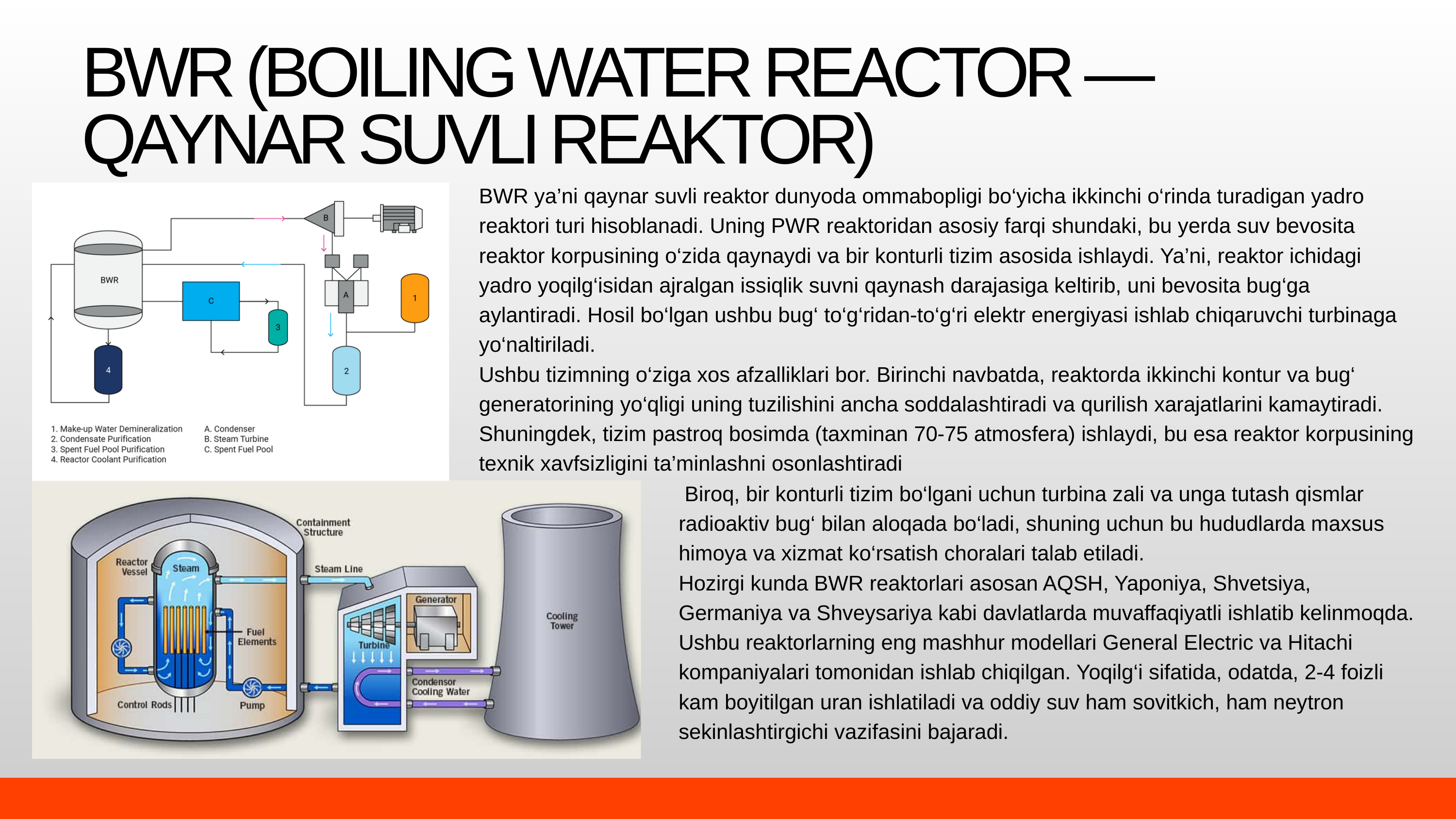

BWR (BOILING WATER REACTOR — QAYNAR SUVLI REAKTOR)
BWR ya’ni qaynar suvli reaktor dunyoda ommabopligi bo‘yicha ikkinchi o‘rinda turadigan yadro reaktori turi hisoblanadi. Uning PWR reaktoridan asosiy farqi shundaki, bu yerda suv bevosita reaktor korpusining o‘zida qaynaydi va bir konturli tizim asosida ishlaydi. Ya’ni, reaktor ichidagi yadro yoqilg‘isidan ajralgan issiqlik suvni qaynash darajasiga keltirib, uni bevosita bug‘ga aylantiradi. Hosil bo‘lgan ushbu bug‘ to‘g‘ridan-to‘g‘ri elektr energiyasi ishlab chiqaruvchi turbinaga yo‘naltiriladi.
Ushbu tizimning o‘ziga xos afzalliklari bor. Birinchi navbatda, reaktorda ikkinchi kontur va bug‘ generatorining yo‘qligi uning tuzilishini ancha soddalashtiradi va qurilish xarajatlarini kamaytiradi. Shuningdek, tizim pastroq bosimda (taxminan 70-75 atmosfera) ishlaydi, bu esa reaktor korpusining texnik xavfsizligini ta’minlashni osonlashtiradi

 Biroq, bir konturli tizim bo‘lgani uchun turbina zali va unga tutash qismlar radioaktiv bug‘ bilan aloqada bo‘ladi, shuning uchun bu hududlarda maxsus himoya va xizmat ko‘rsatish choralari talab etiladi.
Hozirgi kunda BWR reaktorlari asosan AQSH, Yaponiya, Shvetsiya, Germaniya va Shveysariya kabi davlatlarda muvaffaqiyatli ishlatib kelinmoqda. Ushbu reaktorlarning eng mashhur modellari General Electric va Hitachi kompaniyalari tomonidan ishlab chiqilgan. Yoqilg‘i sifatida, odatda, 2-4 foizli kam boyitilgan uran ishlatiladi va oddiy suv ham sovitkich, ham neytron sekinlashtirgichi vazifasini bajaradi.